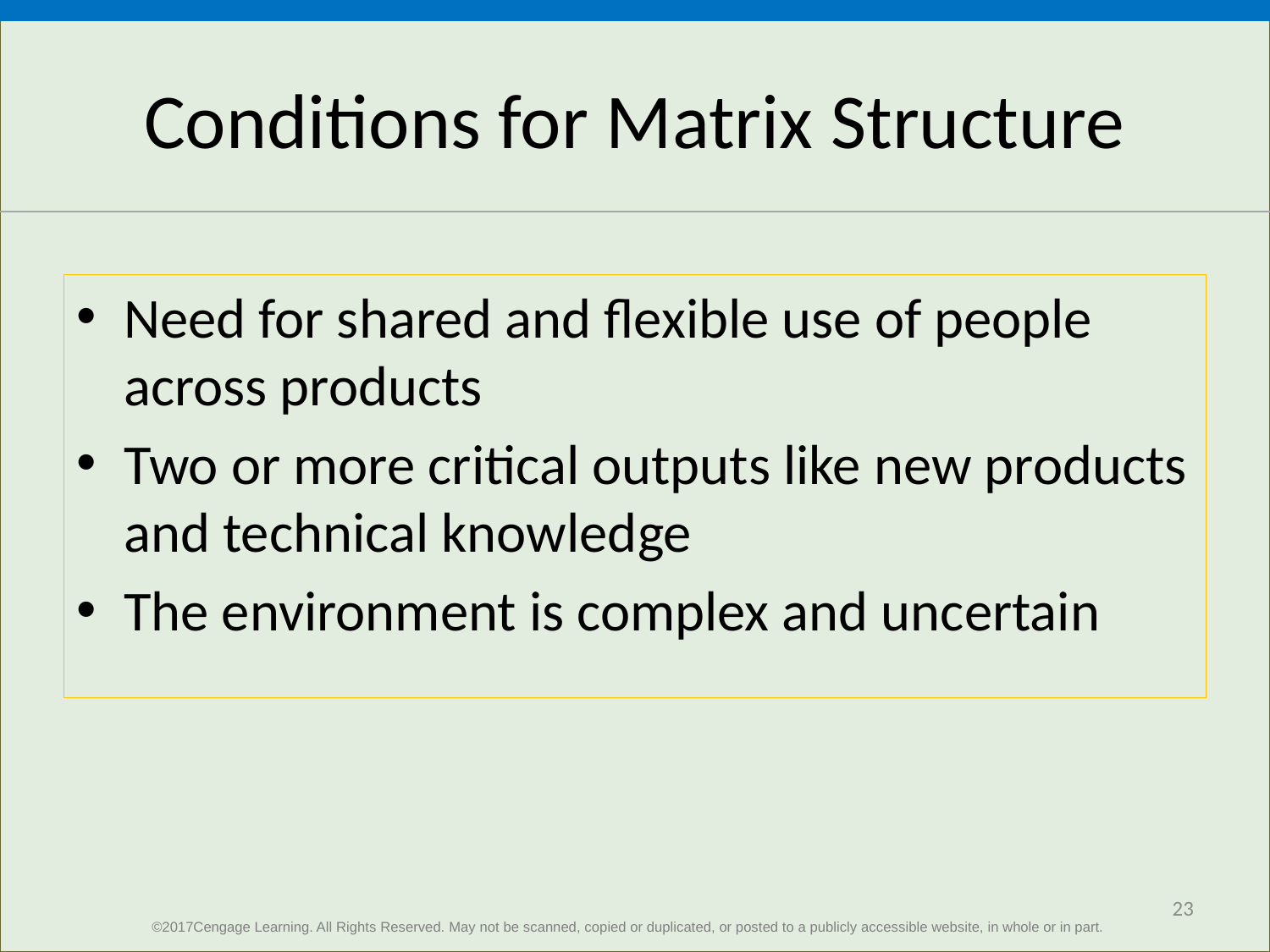

# Conditions for Matrix Structure
Need for shared and flexible use of people across products
Two or more critical outputs like new products and technical knowledge
The environment is complex and uncertain
23
©2017Cengage Learning. All Rights Reserved. May not be scanned, copied or duplicated, or posted to a publicly accessible website, in whole or in part.